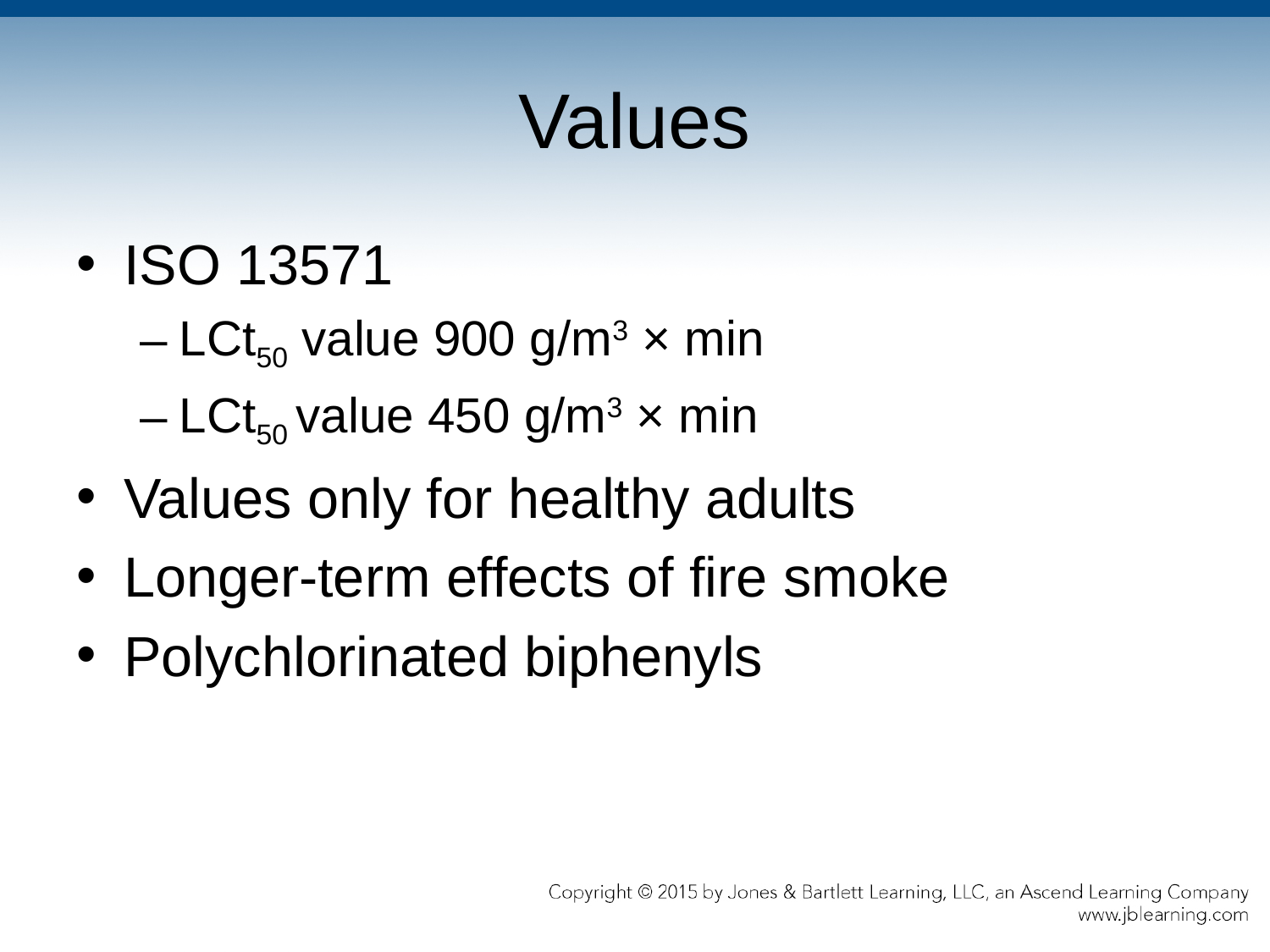

# Values
ISO 13571
LCt50 value 900 g/m3 × min
LCt50 value 450 g/m3 × min
Values only for healthy adults
Longer-term effects of fire smoke
Polychlorinated biphenyls